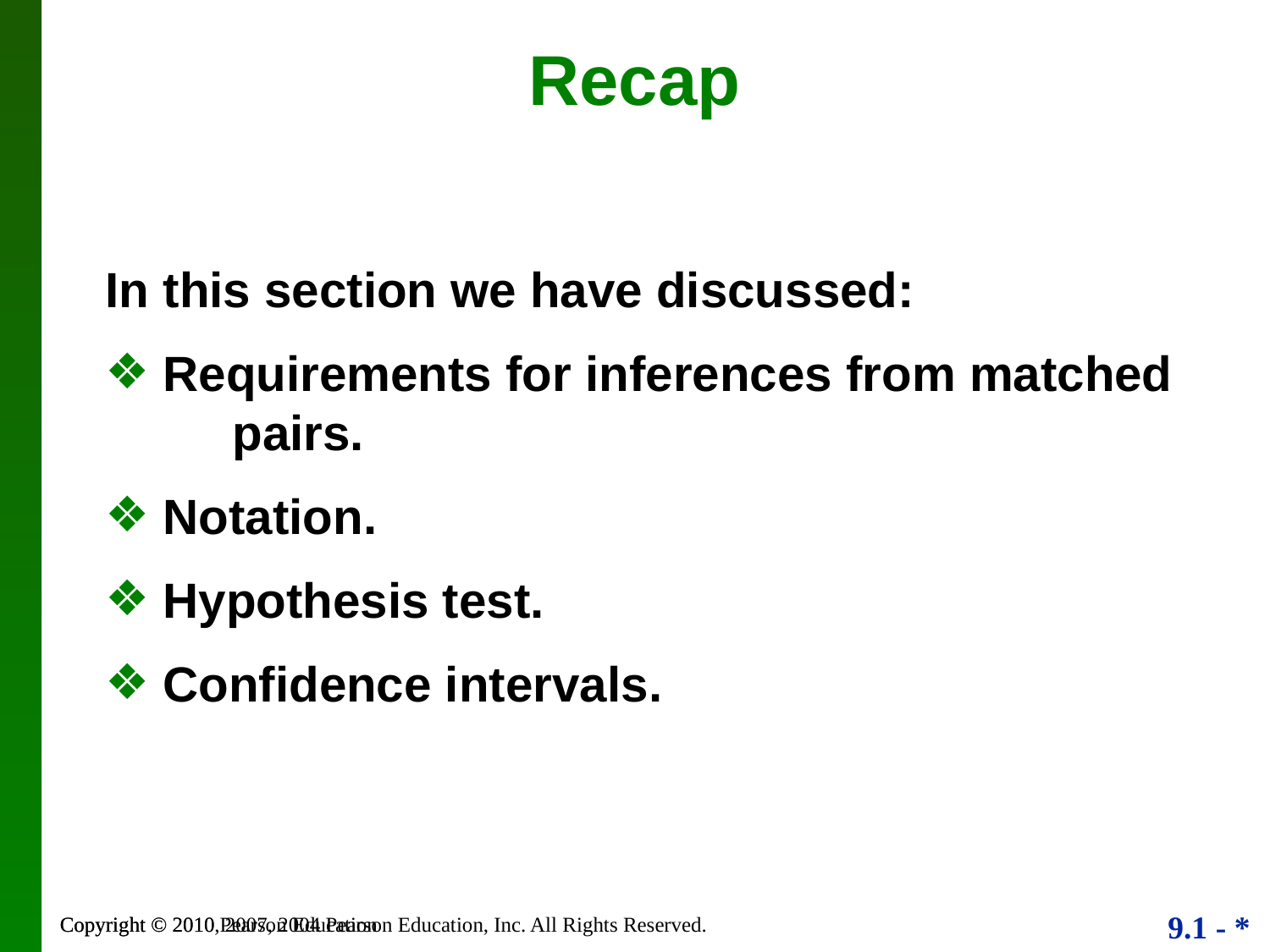

Recap
In this section we have discussed:
 Requirements for inferences from matched 	pairs.
 Notation.
 Hypothesis test.
 Confidence intervals.
Copyright © 2010, 2007, 2004 Pearson Education, Inc. All Rights Reserved.
Copyright © 2010 Pearson Education